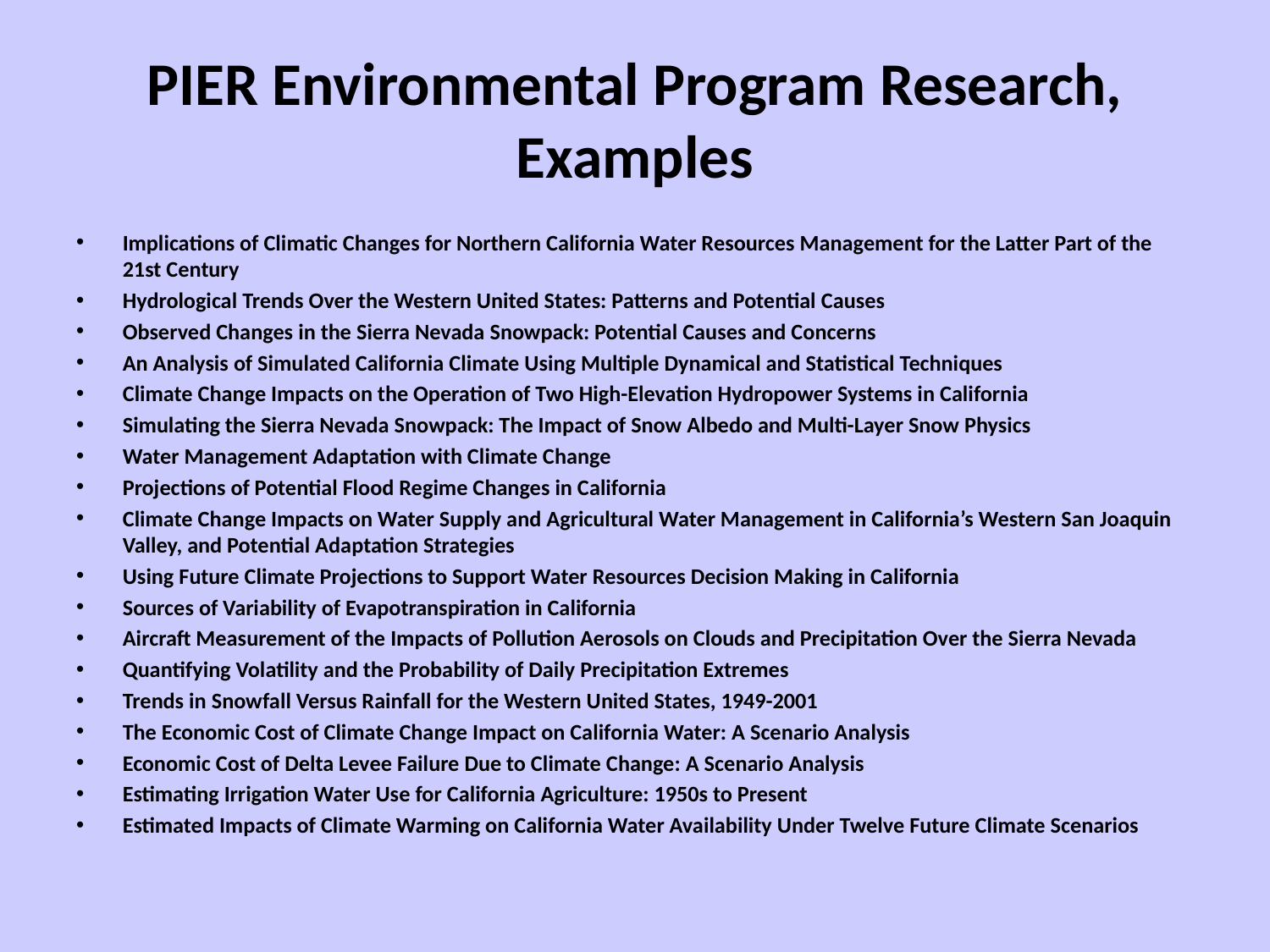

# PIER Environmental Program Research, Examples
Implications of Climatic Changes for Northern California Water Resources Management for the Latter Part of the 21st Century
Hydrological Trends Over the Western United States: Patterns and Potential Causes
Observed Changes in the Sierra Nevada Snowpack: Potential Causes and Concerns
An Analysis of Simulated California Climate Using Multiple Dynamical and Statistical Techniques
Climate Change Impacts on the Operation of Two High-Elevation Hydropower Systems in California
Simulating the Sierra Nevada Snowpack: The Impact of Snow Albedo and Multi-Layer Snow Physics
Water Management Adaptation with Climate Change
Projections of Potential Flood Regime Changes in California
Climate Change Impacts on Water Supply and Agricultural Water Management in California’s Western San Joaquin Valley, and Potential Adaptation Strategies
Using Future Climate Projections to Support Water Resources Decision Making in California
Sources of Variability of Evapotranspiration in California
Aircraft Measurement of the Impacts of Pollution Aerosols on Clouds and Precipitation Over the Sierra Nevada
Quantifying Volatility and the Probability of Daily Precipitation Extremes
Trends in Snowfall Versus Rainfall for the Western United States, 1949-2001
The Economic Cost of Climate Change Impact on California Water: A Scenario Analysis
Economic Cost of Delta Levee Failure Due to Climate Change: A Scenario Analysis
Estimating Irrigation Water Use for California Agriculture: 1950s to Present
Estimated Impacts of Climate Warming on California Water Availability Under Twelve Future Climate Scenarios